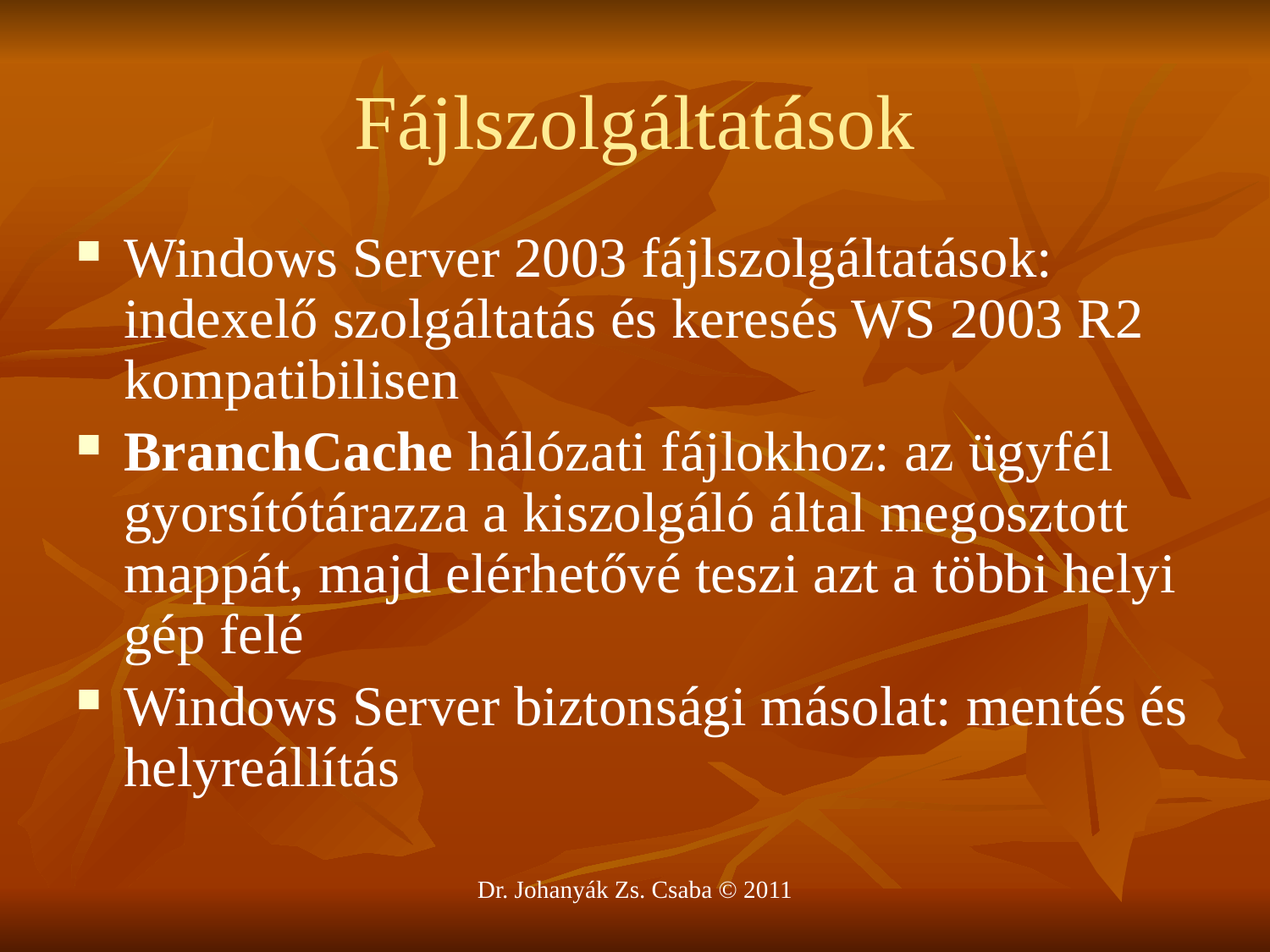

# Fájlszolgáltatások
Windows Server 2003 fájlszolgáltatások: indexelő szolgáltatás és keresés WS 2003 R2 kompatibilisen
BranchCache hálózati fájlokhoz: az ügyfél gyorsítótárazza a kiszolgáló által megosztott mappát, majd elérhetővé teszi azt a többi helyi gép felé
Windows Server biztonsági másolat: mentés és helyreállítás
Dr. Johanyák Zs. Csaba © 2011